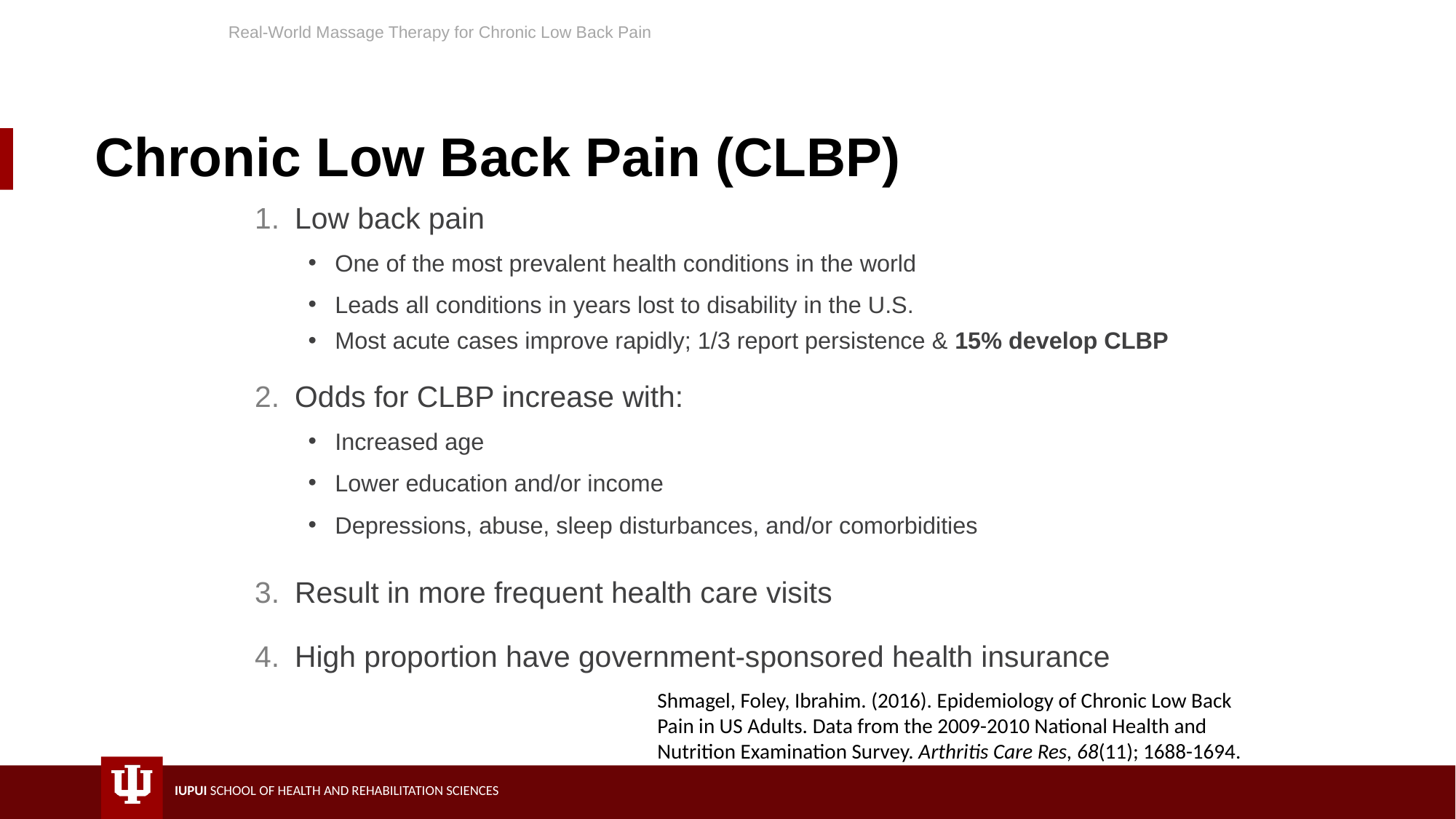

Real-World Massage Therapy for Chronic Low Back Pain
# Chronic Low Back Pain (CLBP)
Low back pain
One of the most prevalent health conditions in the world
Leads all conditions in years lost to disability in the U.S.
Most acute cases improve rapidly; 1/3 report persistence & 15% develop CLBP

Odds for CLBP increase with:
Increased age
Lower education and/or income
Depressions, abuse, sleep disturbances, and/or comorbidities

Result in more frequent health care visits

High proportion have government-sponsored health insurance
Shmagel, Foley, Ibrahim. (2016). Epidemiology of Chronic Low Back Pain in US Adults. Data from the 2009-2010 National Health and Nutrition Examination Survey. Arthritis Care Res, 68(11); 1688-1694.